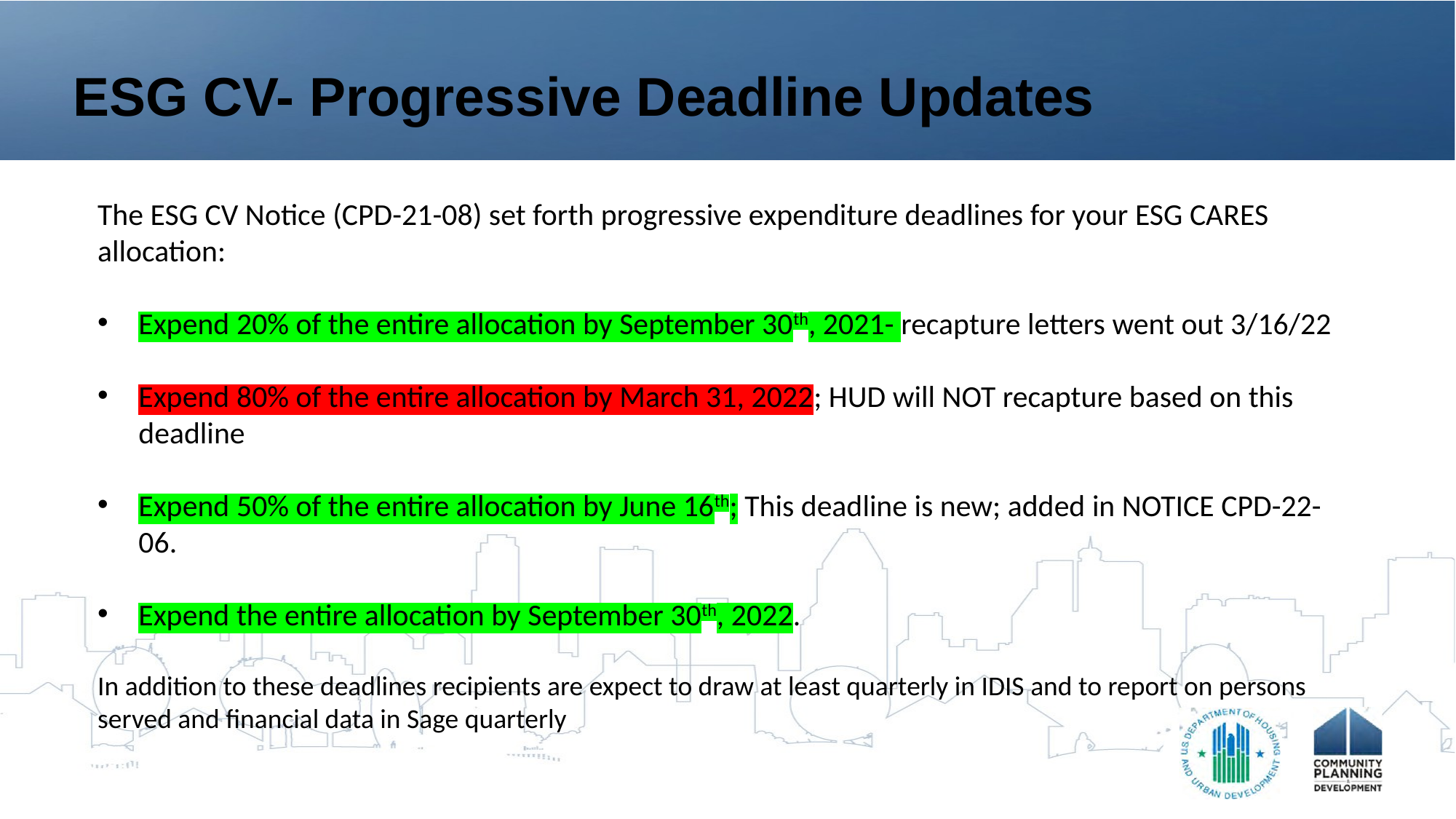

# ESG CV- Progressive Deadline Updates
The ESG CV Notice (CPD-21-08) set forth progressive expenditure deadlines for your ESG CARES allocation:

Expend 20% of the entire allocation by September 30th, 2021- recapture letters went out 3/16/22

Expend 80% of the entire allocation by March 31, 2022; HUD will NOT recapture based on this deadline

Expend 50% of the entire allocation by June 16th; This deadline is new; added in NOTICE CPD-22-06.

Expend the entire allocation by September 30th, 2022.

In addition to these deadlines recipients are expect to draw at least quarterly in IDIS and to report on persons served and financial data in Sage quarterly